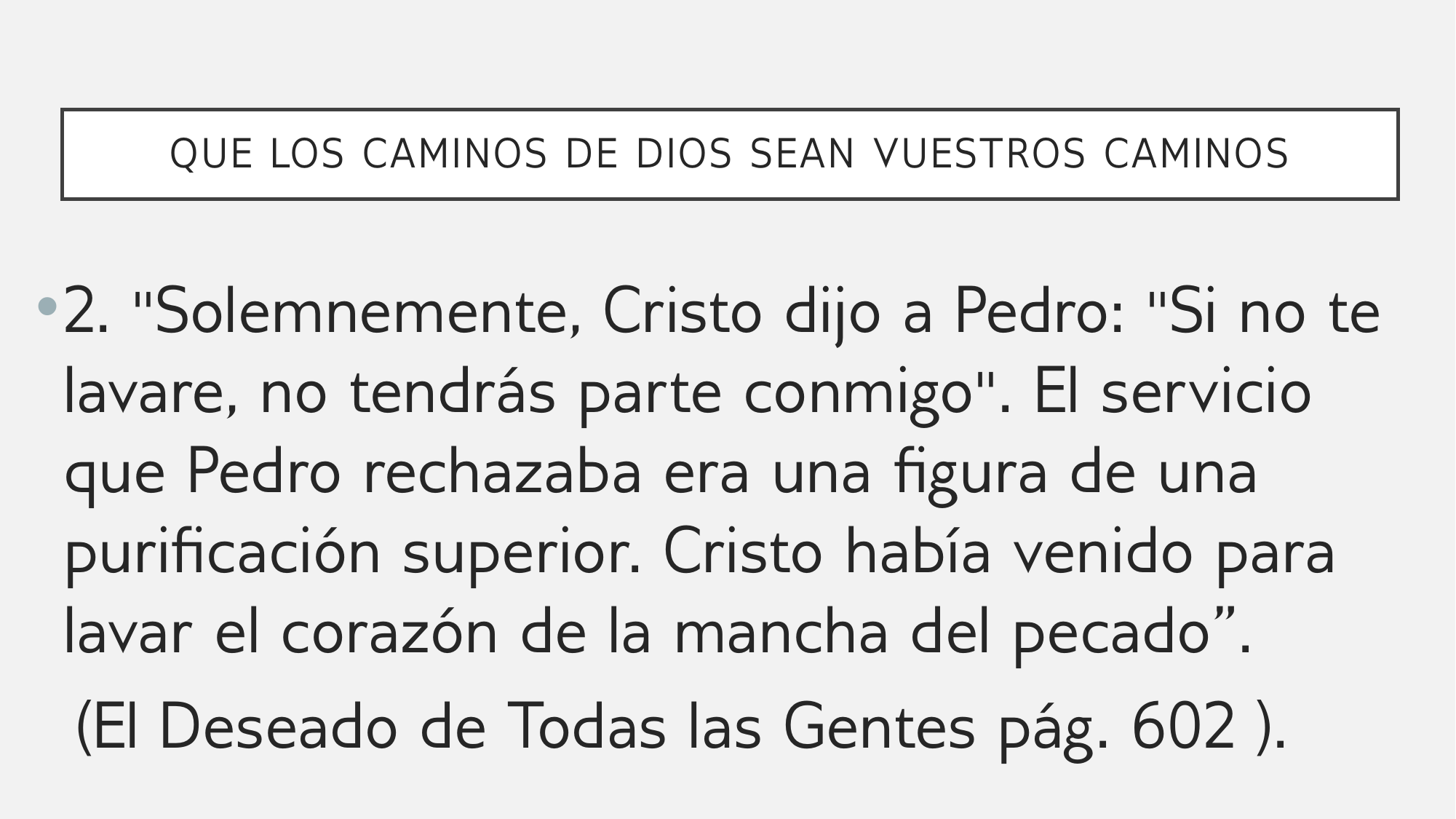

# Que los caminos de dios sean vuestros caminos
2. "Solemnemente, Cristo dijo a Pedro: "Si no te lavare, no tendrás parte conmigo". El servicio que Pedro rechazaba era una figura de una purificación superior. Cristo había venido para lavar el corazón de la mancha del pecado”.
  (El Deseado de Todas las Gentes pág. 602 ).